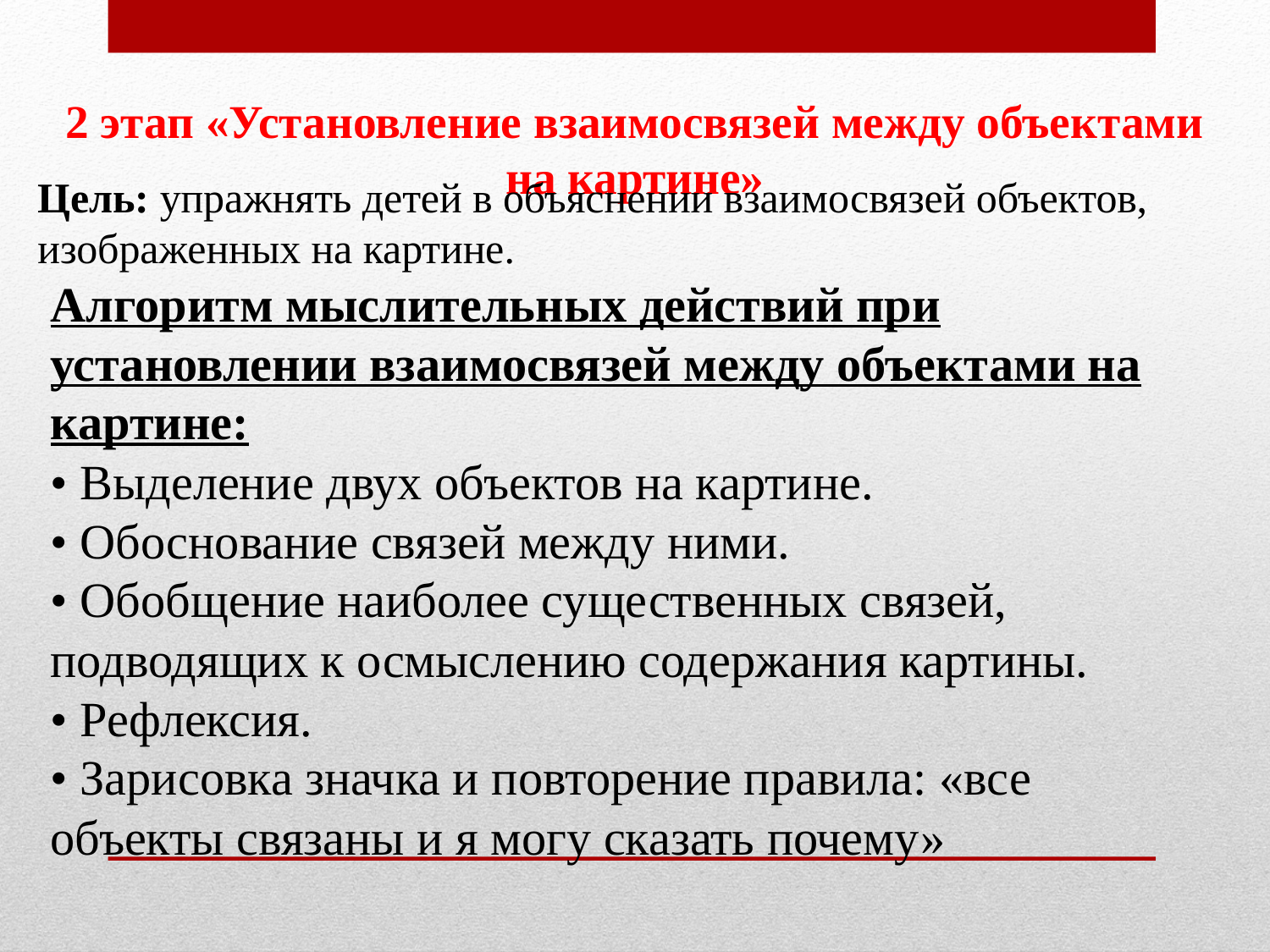

# 2 этап «Установление взаимосвязей между объектами на картине»
Цель: упражнять детей в объяснении взаимосвязей объектов, изображенных на картине.
Алгоритм мыслительных действий при установлении взаимосвязей между объектами на картине:
• Выделение двух объектов на картине.
• Обоснование связей между ними.
• Обобщение наиболее существенных связей, подводящих к осмыслению содержания картины.
• Рефлексия.
• Зарисовка значка и повторение правила: «все объекты связаны и я могу сказать почему»